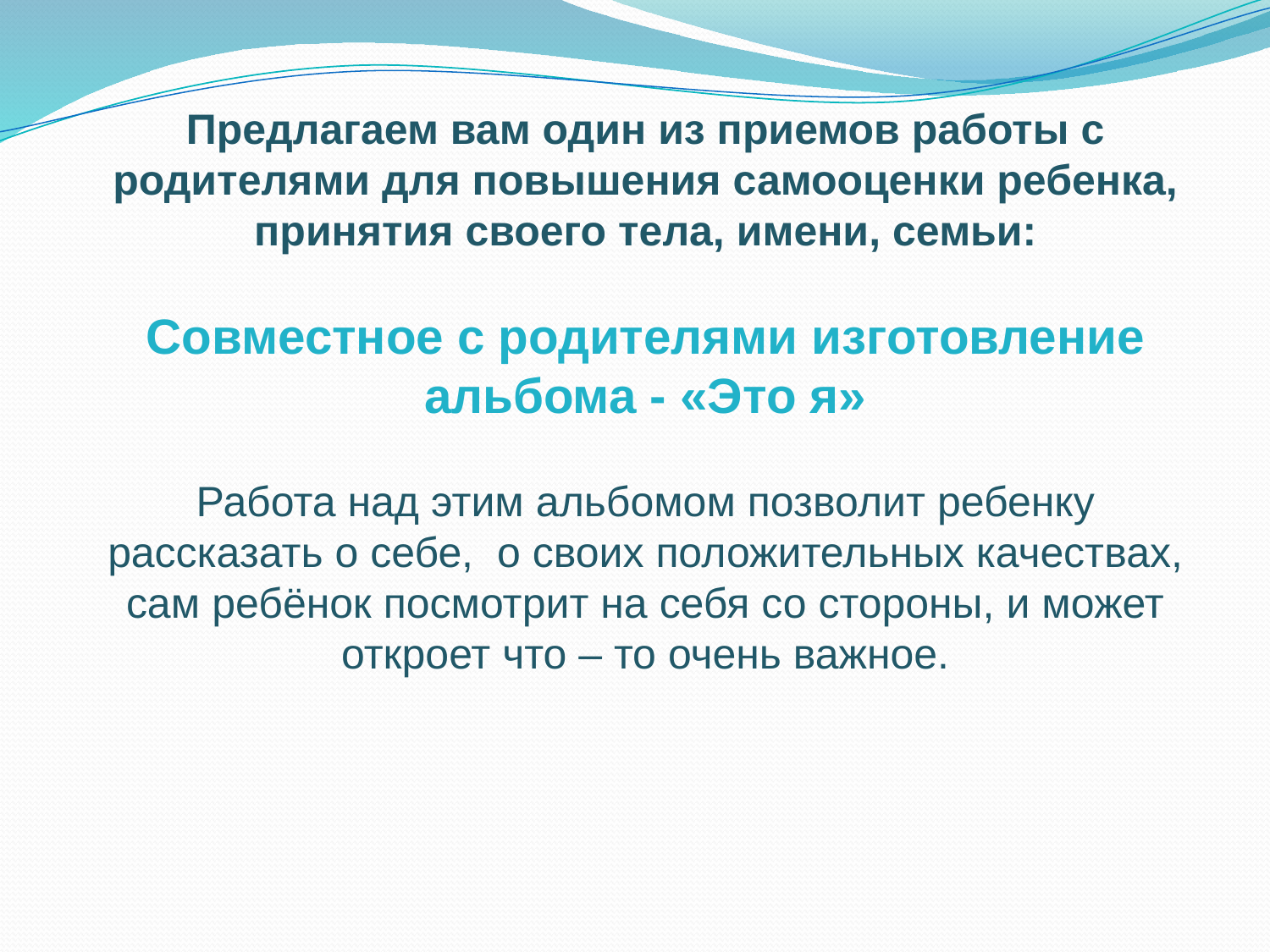

Предлагаем вам один из приемов работы с родителями для повышения самооценки ребенка, принятия своего тела, имени, семьи:

Совместное с родителями изготовление альбома - «Это я»

Работа над этим альбомом позволит ребенку рассказать о себе,  о своих положительных качествах, сам ребёнок посмотрит на себя со стороны, и может откроет что – то очень важное.